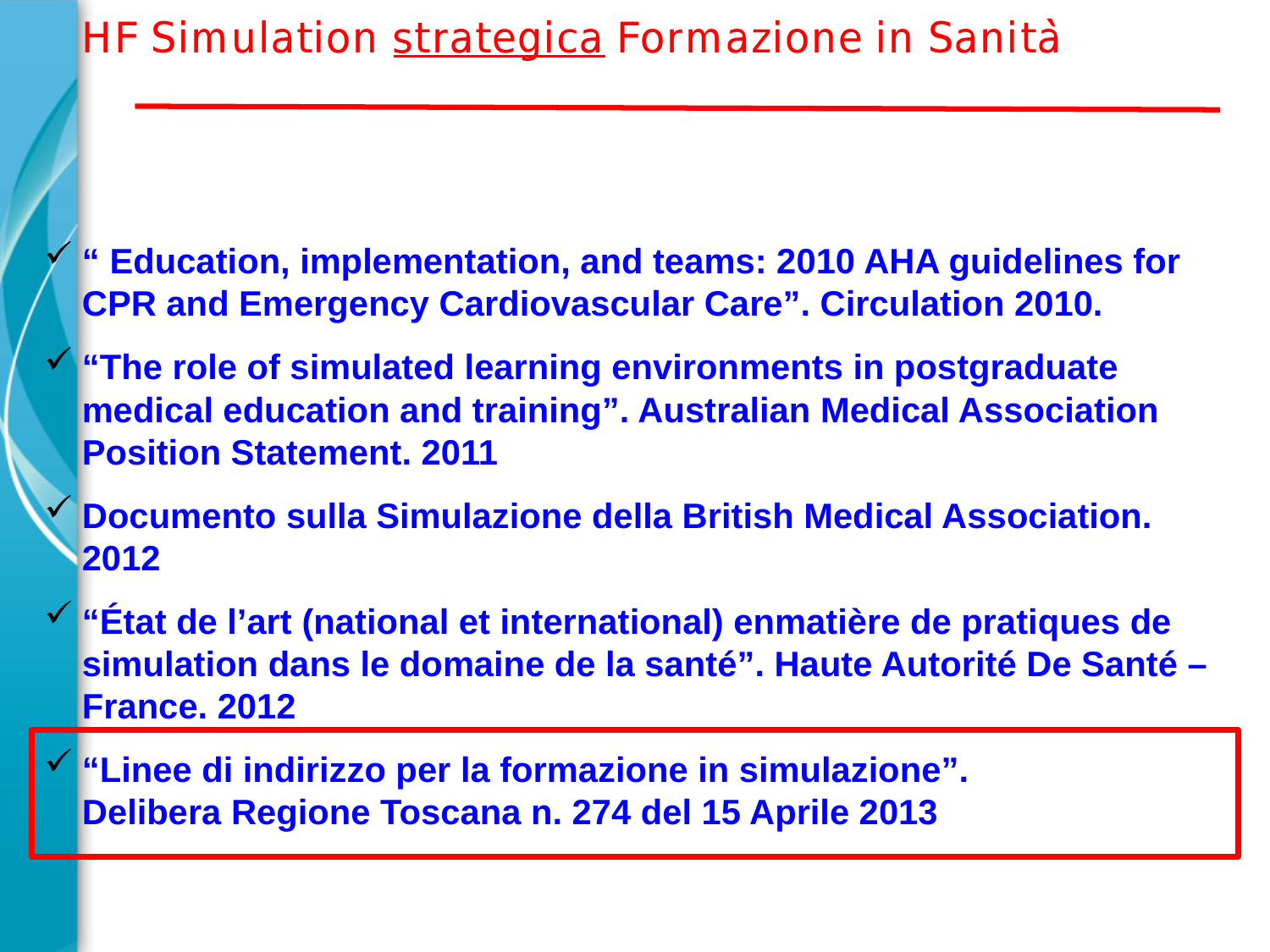

HF Simulation strategica Formazione in Sanità

“ Education, implementation, and teams: 2010 AHA guidelines for CPR and Emergency Cardiovascular Care”. Circulation 2010.

“The role of simulated learning environments in postgraduate medical education and training”. Australian Medical Association Position Statement. 2011

Documento sulla Simulazione della British Medical Association. 2012

“État de l’art (national et international) enmatière de pratiques de simulation dans le domaine de la santé”. Haute Autorité De Santé – France. 2012

“Linee di indirizzo per la formazione in simulazione”.             Delibera Regione Toscana n. 274 del 15 Aprile 2013